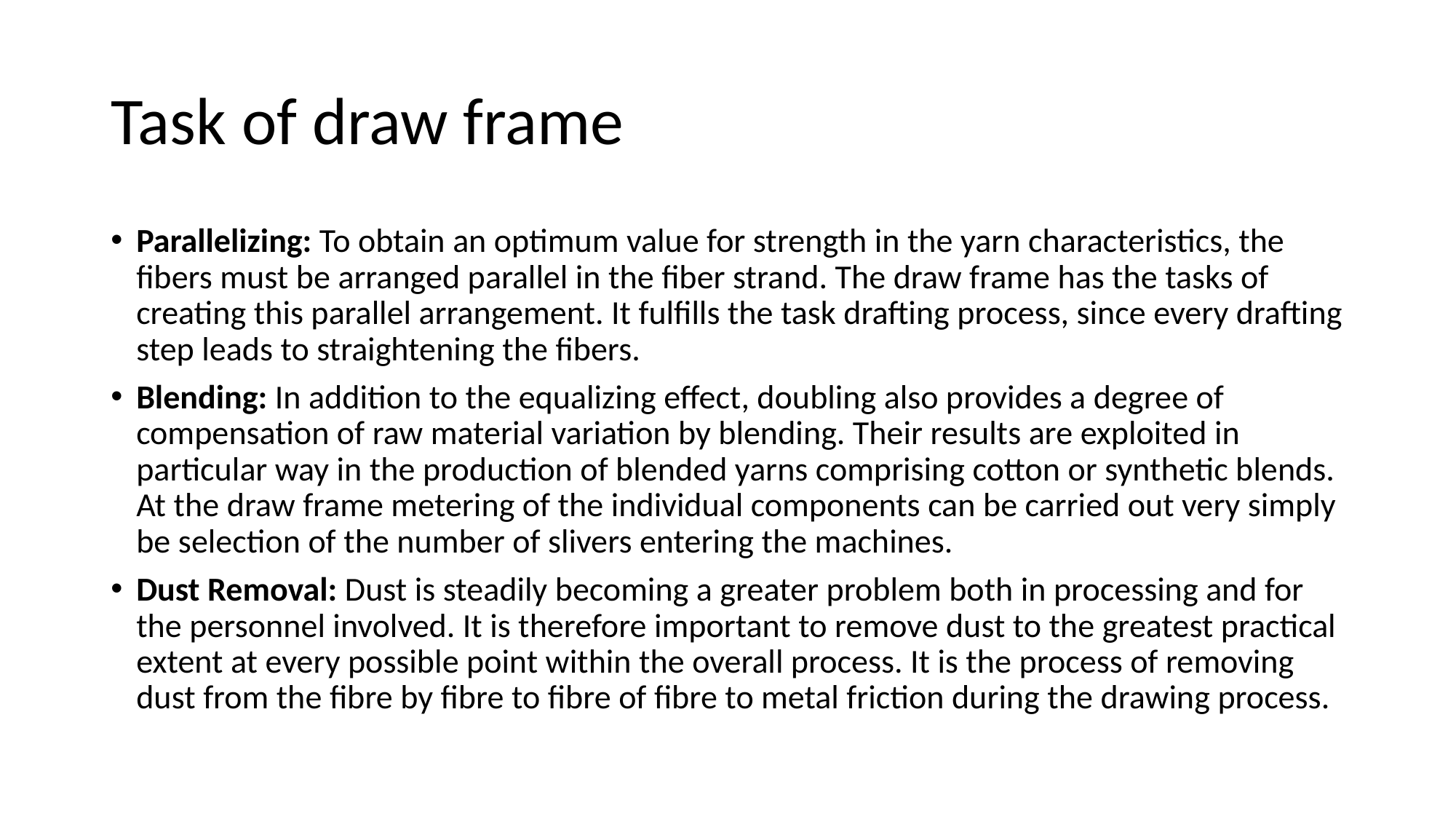

# Task of draw frame
Parallelizing: To obtain an optimum value for strength in the yarn characteristics, the fibers must be arranged parallel in the fiber strand. The draw frame has the tasks of creating this parallel arrangement. It fulfills the task drafting process, since every drafting step leads to straightening the fibers.
Blending: In addition to the equalizing effect, doubling also provides a degree of compensation of raw material variation by blending. Their results are exploited in particular way in the production of blended yarns comprising cotton or synthetic blends. At the draw frame metering of the individual components can be carried out very simply be selection of the number of slivers entering the machines.
Dust Removal: Dust is steadily becoming a greater problem both in processing and for the personnel involved. It is therefore important to remove dust to the greatest practical extent at every possible point within the overall process. It is the process of removing dust from the fibre by fibre to fibre of fibre to metal friction during the drawing process.